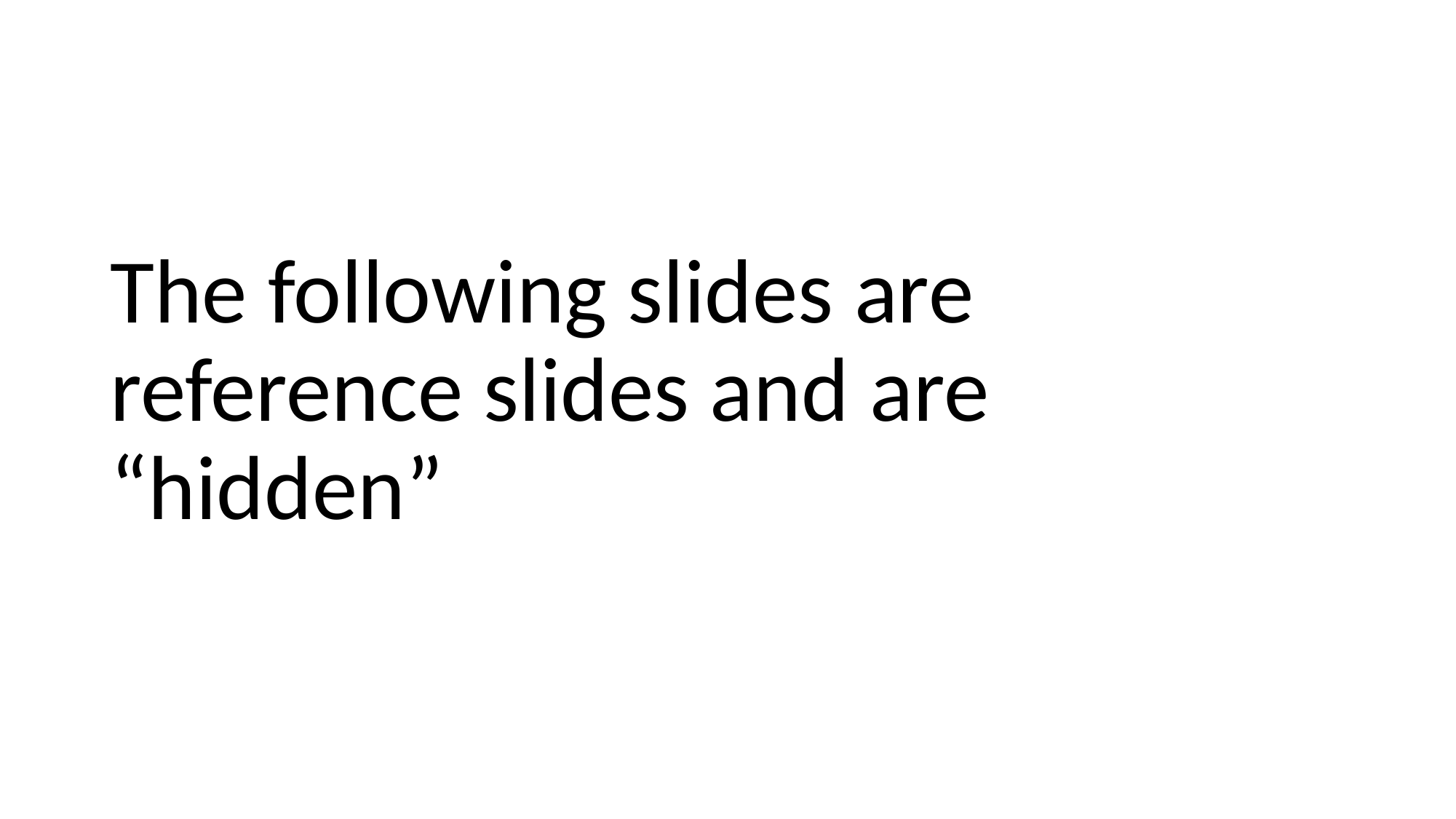

# The following slides are reference slides and are “hidden”